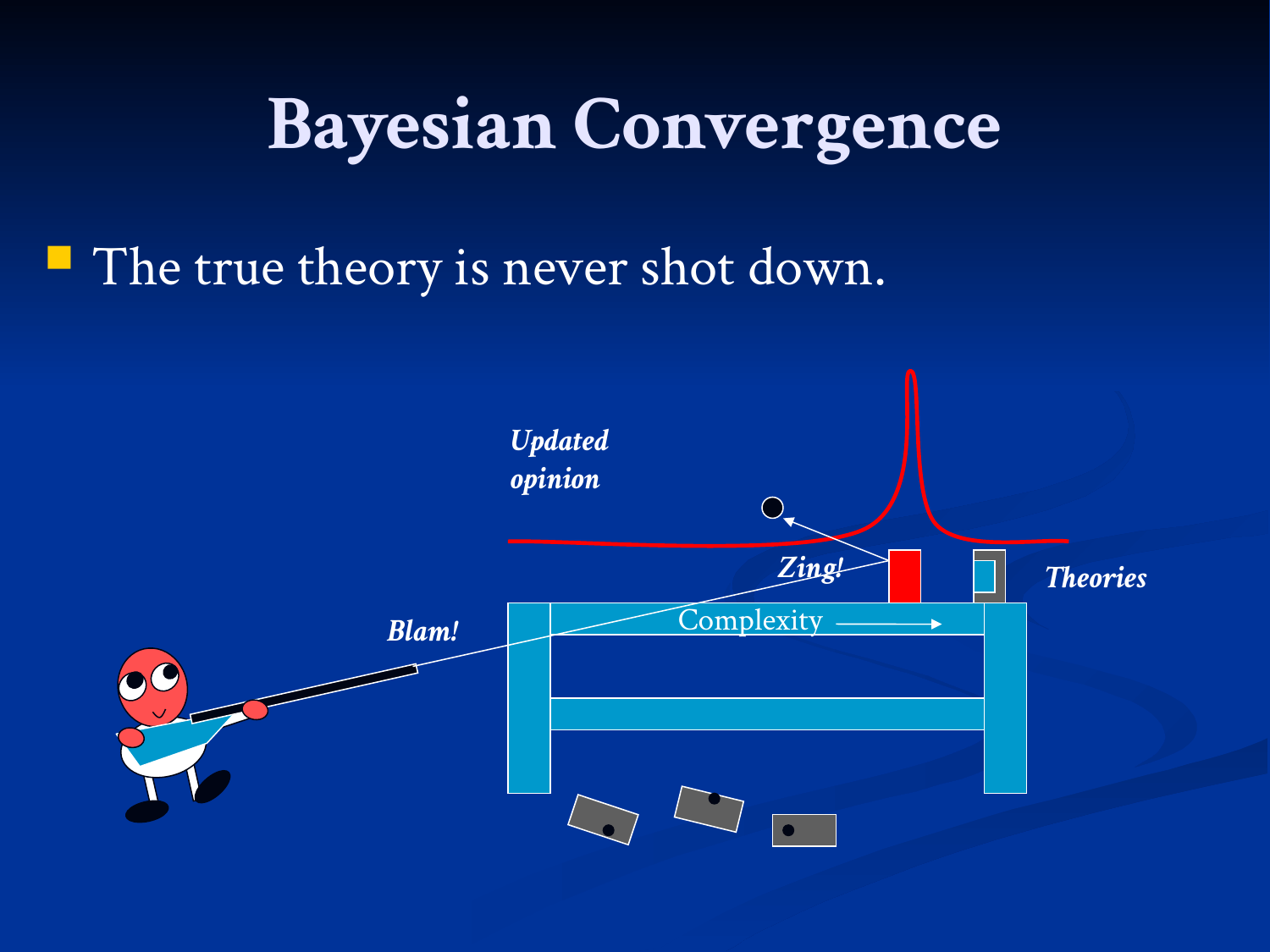

# Bayesian Convergence
The true theory is never shot down.

Updated
opinion

Zing!

Theories

Complexity
Blam!